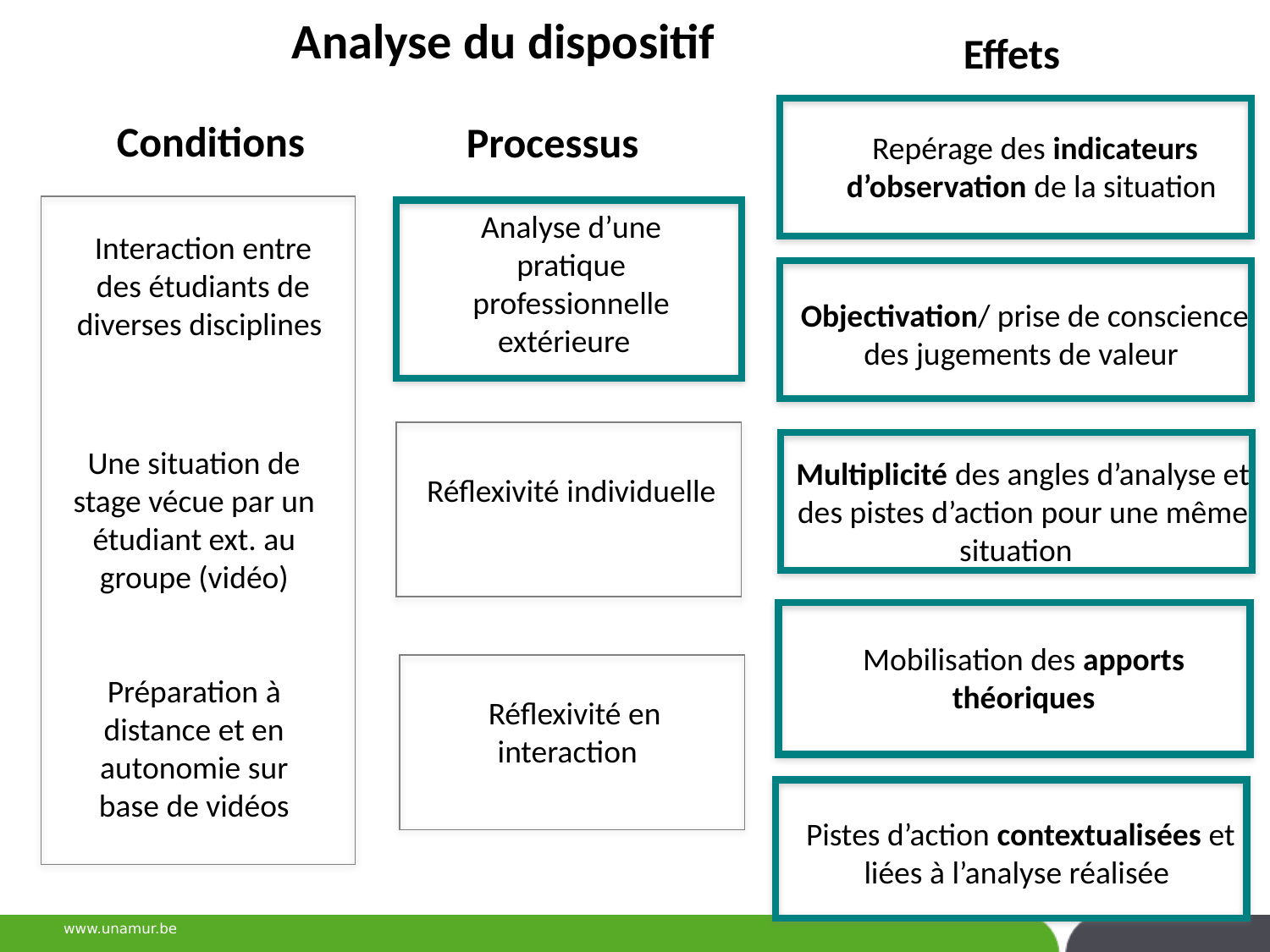

Analyse du dispositif
Effets

Repérage des indicateurs d’observation de la situation
Conditions
Processus

Analyse d’une pratique professionnelle extérieure
Interaction entre des étudiants de diverses disciplines

Objectivation/ prise de conscience des jugements de valeur

Multiplicité des angles d’analyse et des pistes d’action pour une même situation
Une situation de stage vécue par un étudiant ext. au groupe (vidéo)
Réflexivité individuelle

Mobilisation des apports théoriques

Préparation à distance et en autonomie sur base de vidéos
Réflexivité en interaction

Pistes d’action contextualisées et liées à l’analyse réalisée